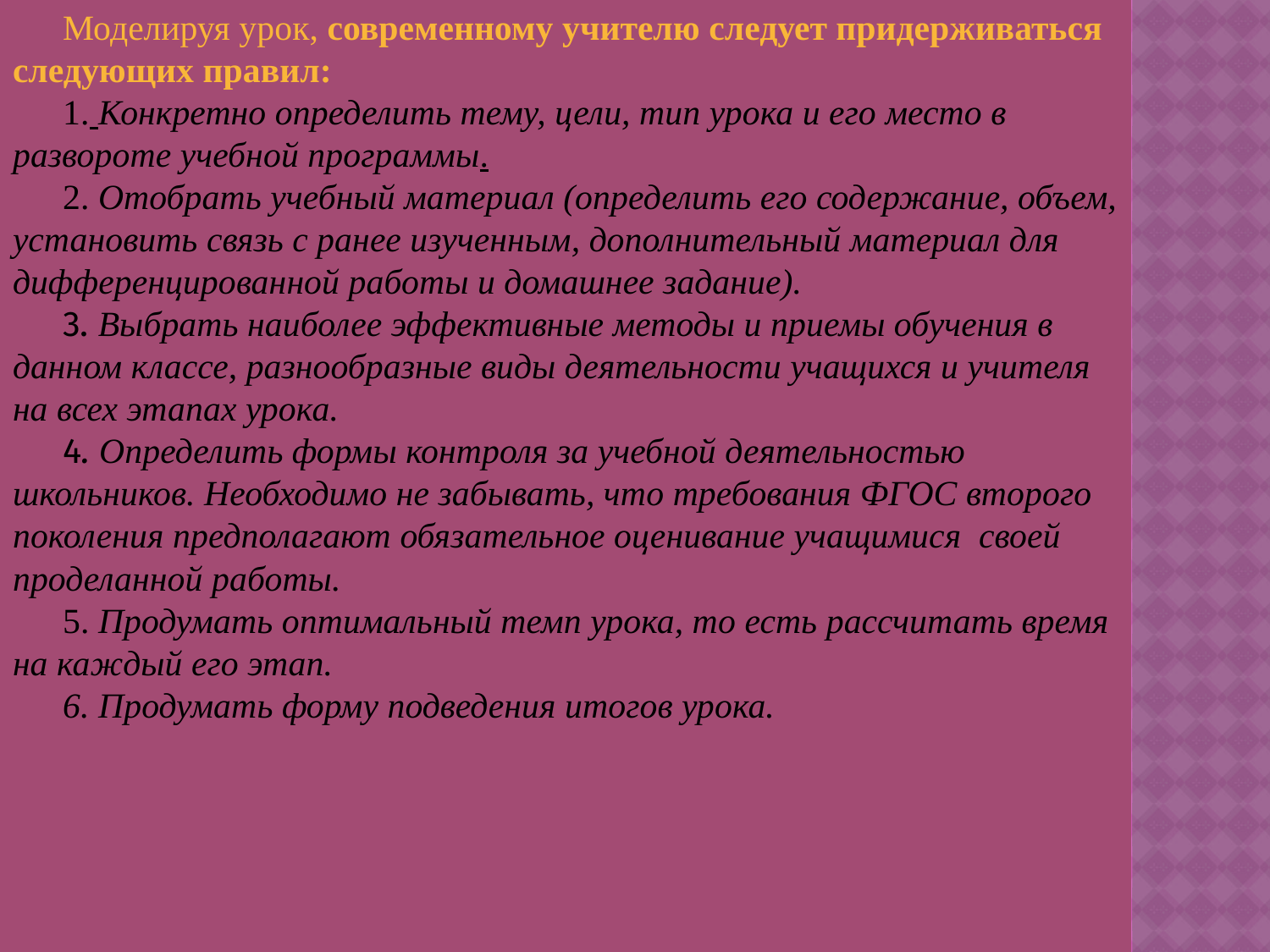

Моделируя урок, современному учителю следует придерживаться следующих правил:
1. Конкретно определить тему, цели, тип урока и его место в развороте учебной программы.
2. Отобрать учебный материал (определить его содержание, объем, установить связь с ранее изученным, дополнительный материал для дифференцированной работы и домашнее задание).
3. Выбрать наиболее эффективные методы и приемы обучения в данном классе, разнообразные виды деятельности учащихся и учителя на всех этапах урока.
4. Определить формы контроля за учебной деятельностью школьников. Необходимо не забывать, что требования ФГОС второго поколения предполагают обязательное оценивание учащимися  своей проделанной работы.
5. Продумать оптимальный темп урока, то есть рассчитать время на каждый его этап.
6. Продумать форму подведения итогов урока.